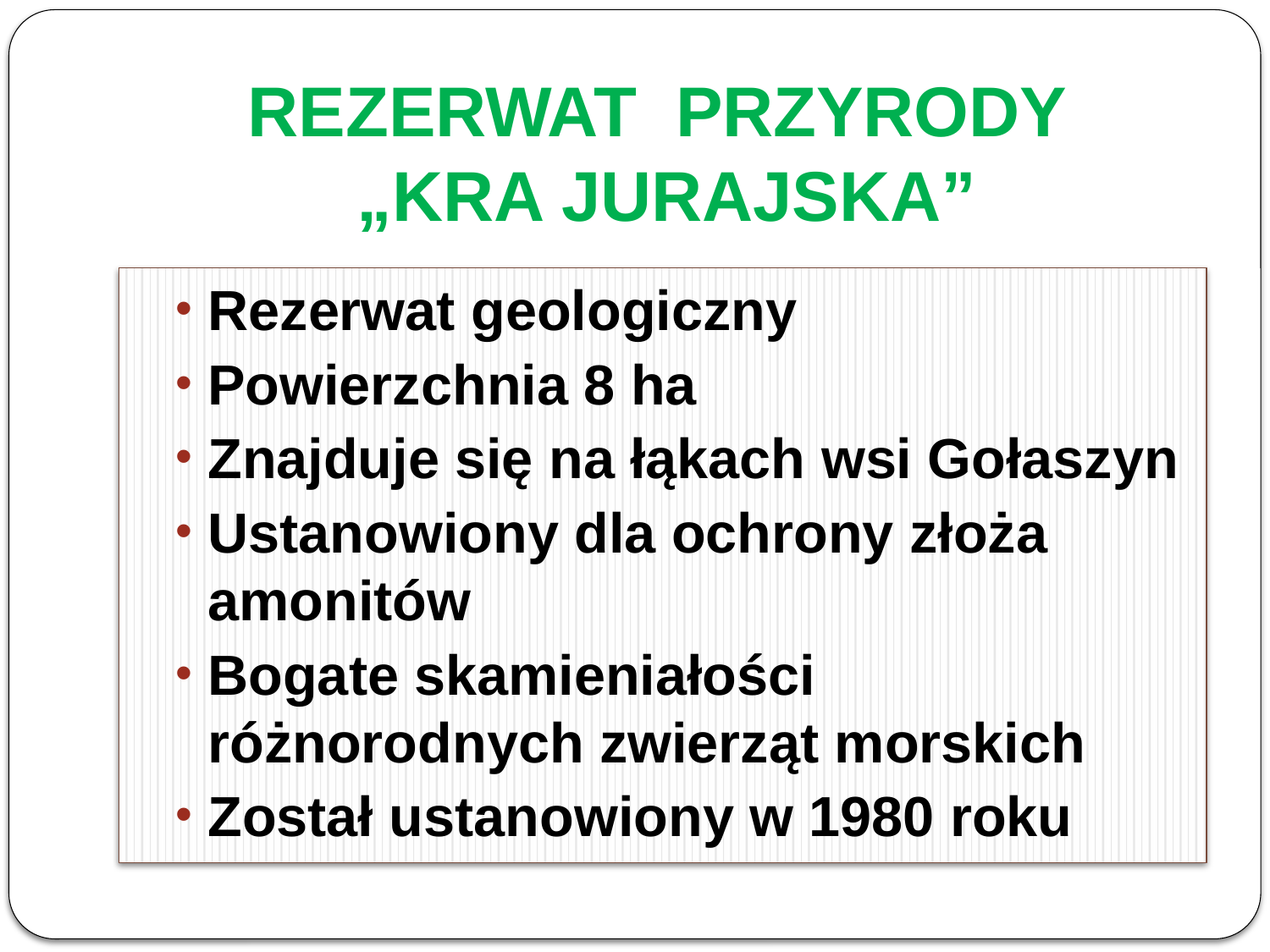

# REZERWAT  PRZYRODY „KRA JURAJSKA”
Rezerwat geologiczny
Powierzchnia 8 ha
Znajduje się na łąkach wsi Gołaszyn
Ustanowiony dla ochrony złoża amonitów
Bogate skamieniałości różnorodnych zwierząt morskich
Został ustanowiony w 1980 roku